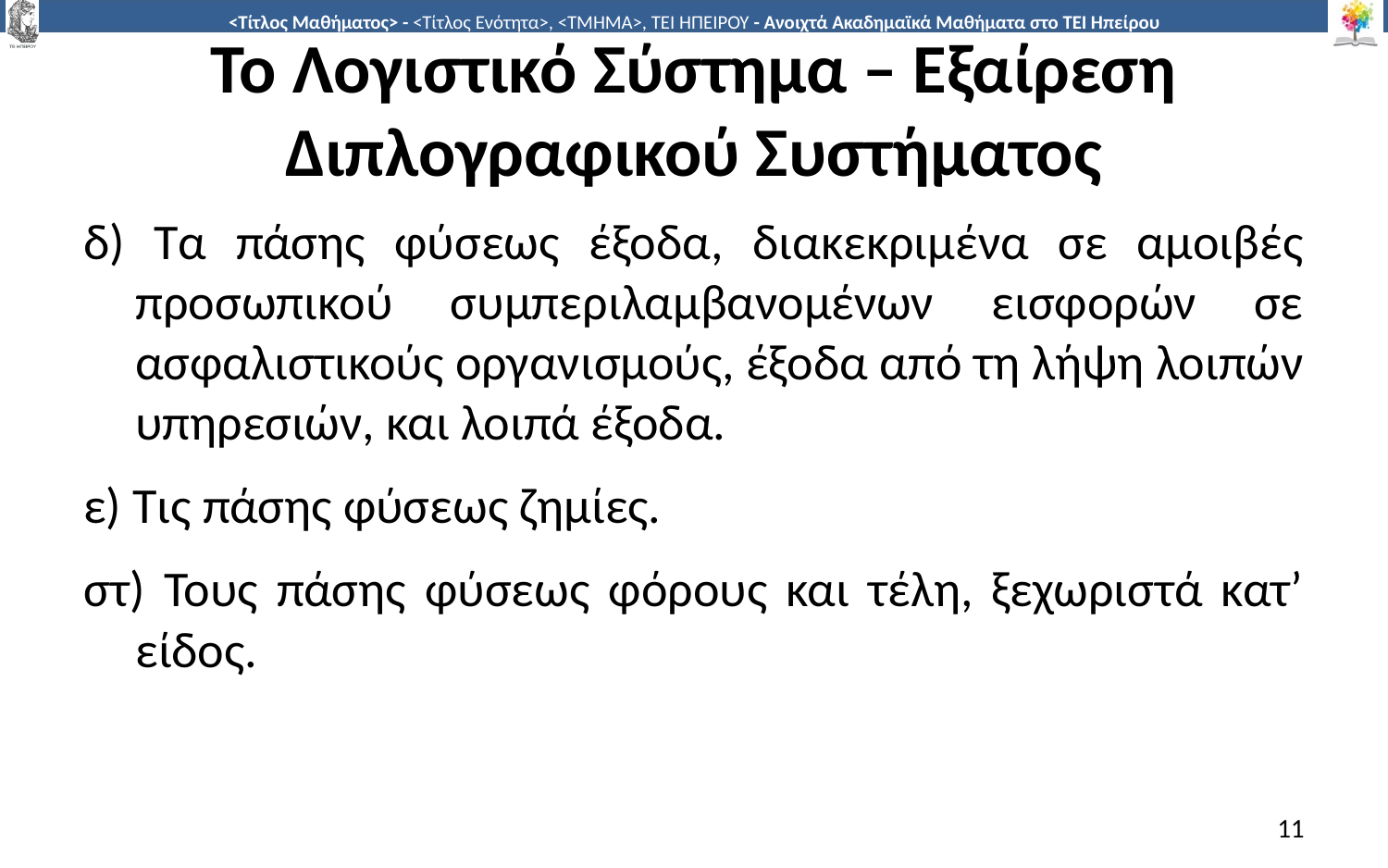

# Το Λογιστικό Σύστημα – Εξαίρεση Διπλογραφικού Συστήματος
δ) Τα πάσης φύσεως έξοδα, διακεκριμένα σε αμοιβές προσωπικού συμπεριλαμβανομένων εισφορών σε ασφαλιστικούς οργανισμούς, έξοδα από τη λήψη λοιπών υπηρεσιών, και λοιπά έξοδα.
ε) Τις πάσης φύσεως ζημίες.
στ) Τους πάσης φύσεως φόρους και τέλη, ξεχωριστά κατ’ είδος.

11